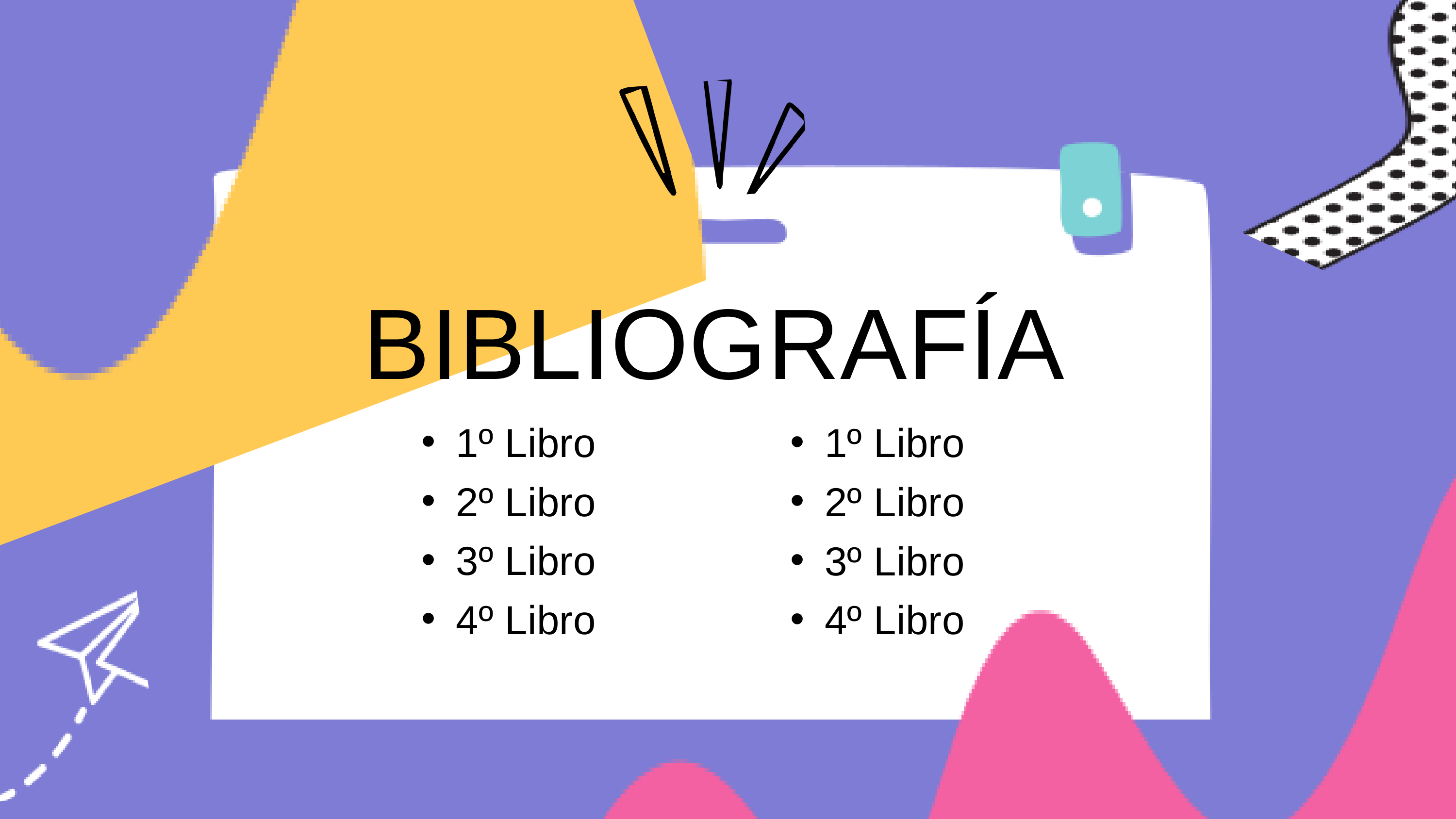

BIBLIOGRAFÍA
1º Libro
2º Libro
3º Libro
4º Libro
1º Libro
2º Libro
3º Libro
4º Libro